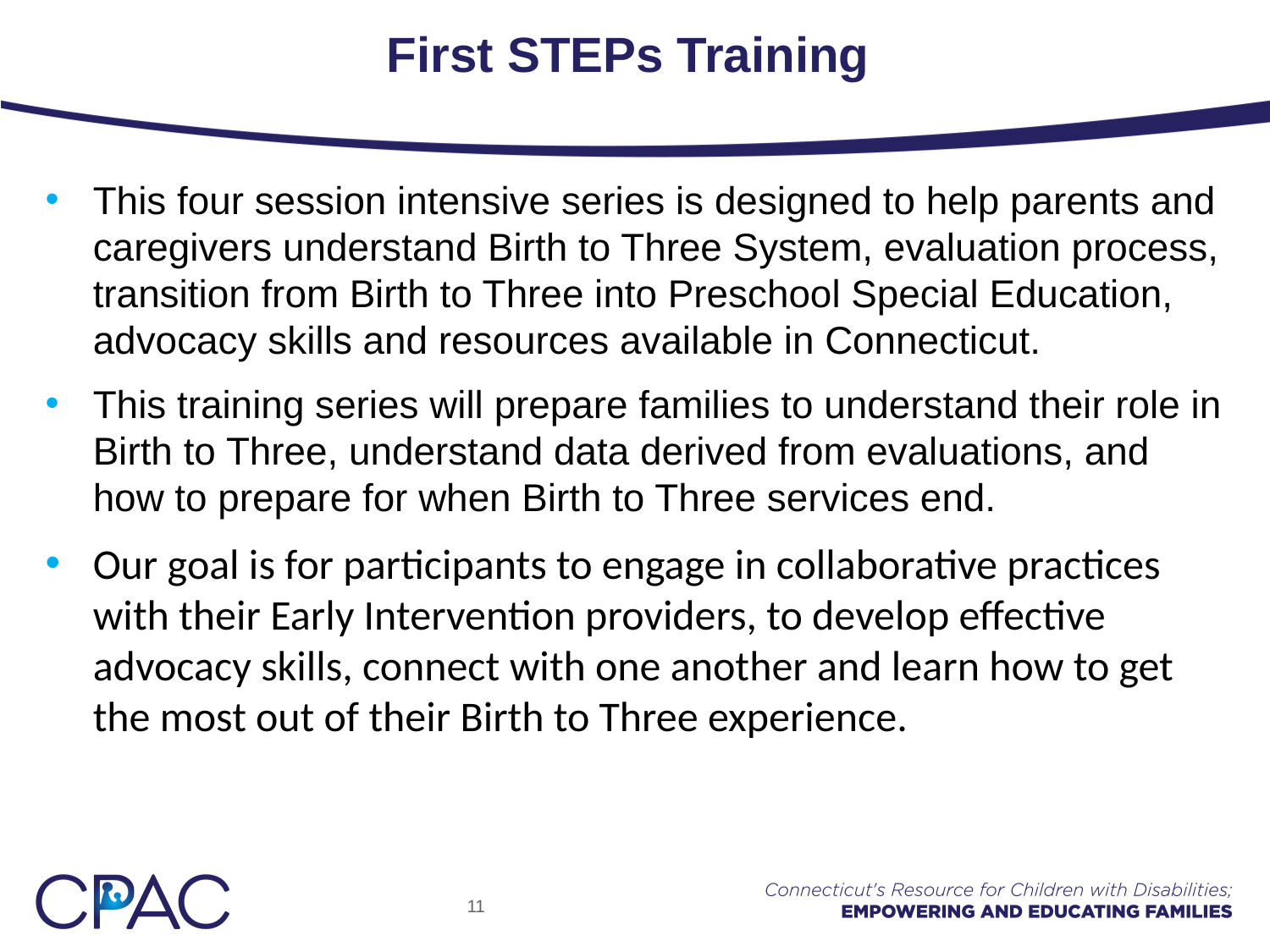

# First STEPs Training
This four session intensive series is designed to help parents and caregivers understand Birth to Three System, evaluation process, transition from Birth to Three into Preschool Special Education, advocacy skills and resources available in Connecticut.
This training series will prepare families to understand their role in Birth to Three, understand data derived from evaluations, and how to prepare for when Birth to Three services end.
Our goal is for participants to engage in collaborative practices with their Early Intervention providers, to develop effective advocacy skills, connect with one another and learn how to get the most out of their Birth to Three experience.